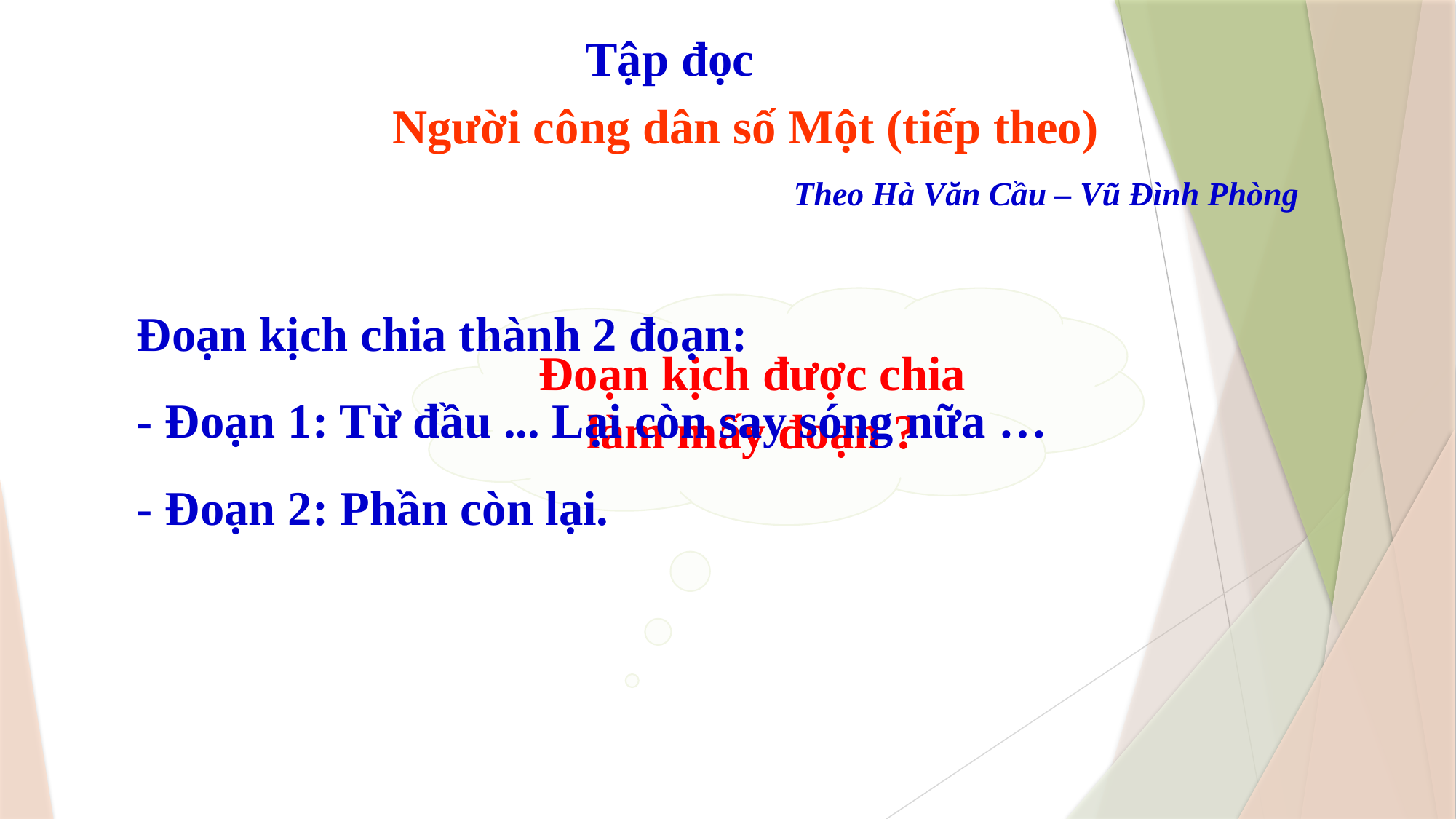

Tập đọc
Người công dân số Một (tiếp theo)
  Theo Hà Văn Cầu – Vũ Đình Phòng
Đoạn kịch chia thành 2 đoạn:
- Đoạn 1: Từ đầu ... Lại còn say sóng nữa …
- Đoạn 2: Phần còn lại.
Đoạn kịch được chia làm mấy đoạn ?